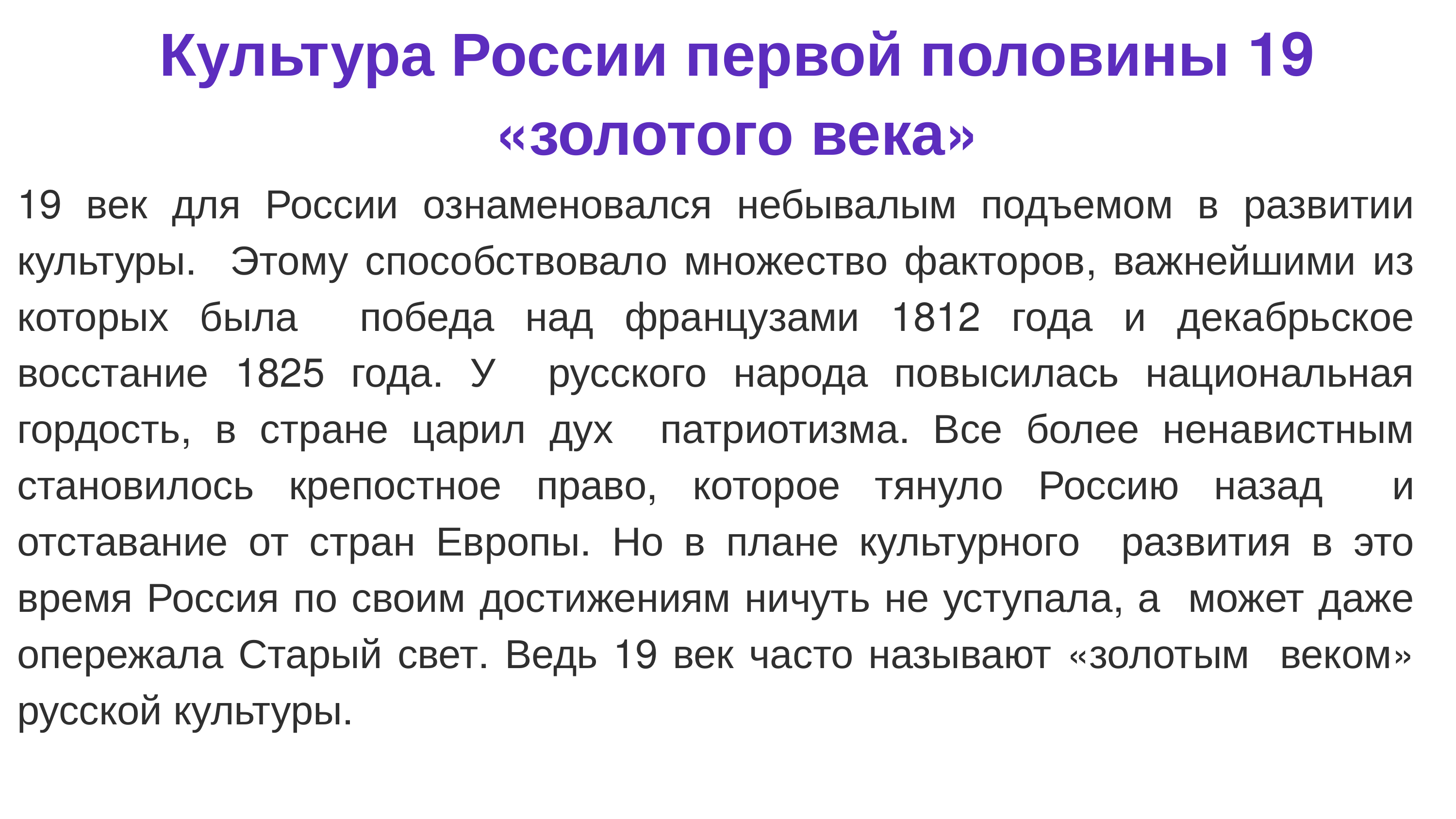

# Культура России первой половины 19 «золотого века»
19 век для России ознаменовался небывалым подъемом в развитии культуры.  Этому способствовало множество факторов, важнейшими из которых была  победа над французами 1812 года и декабрьское восстание 1825 года. У  русского народа повысилась национальная гордость, в стране царил дух  патриотизма. Все более ненавистным становилось крепостное право, которое тянуло Россию назад  и отставание от стран Европы. Но в плане культурного  развития в это время Россия по своим достижениям ничуть не уступала, а  может даже опережала Старый свет. Ведь 19 век часто называют «золотым  веком» русской культуры.